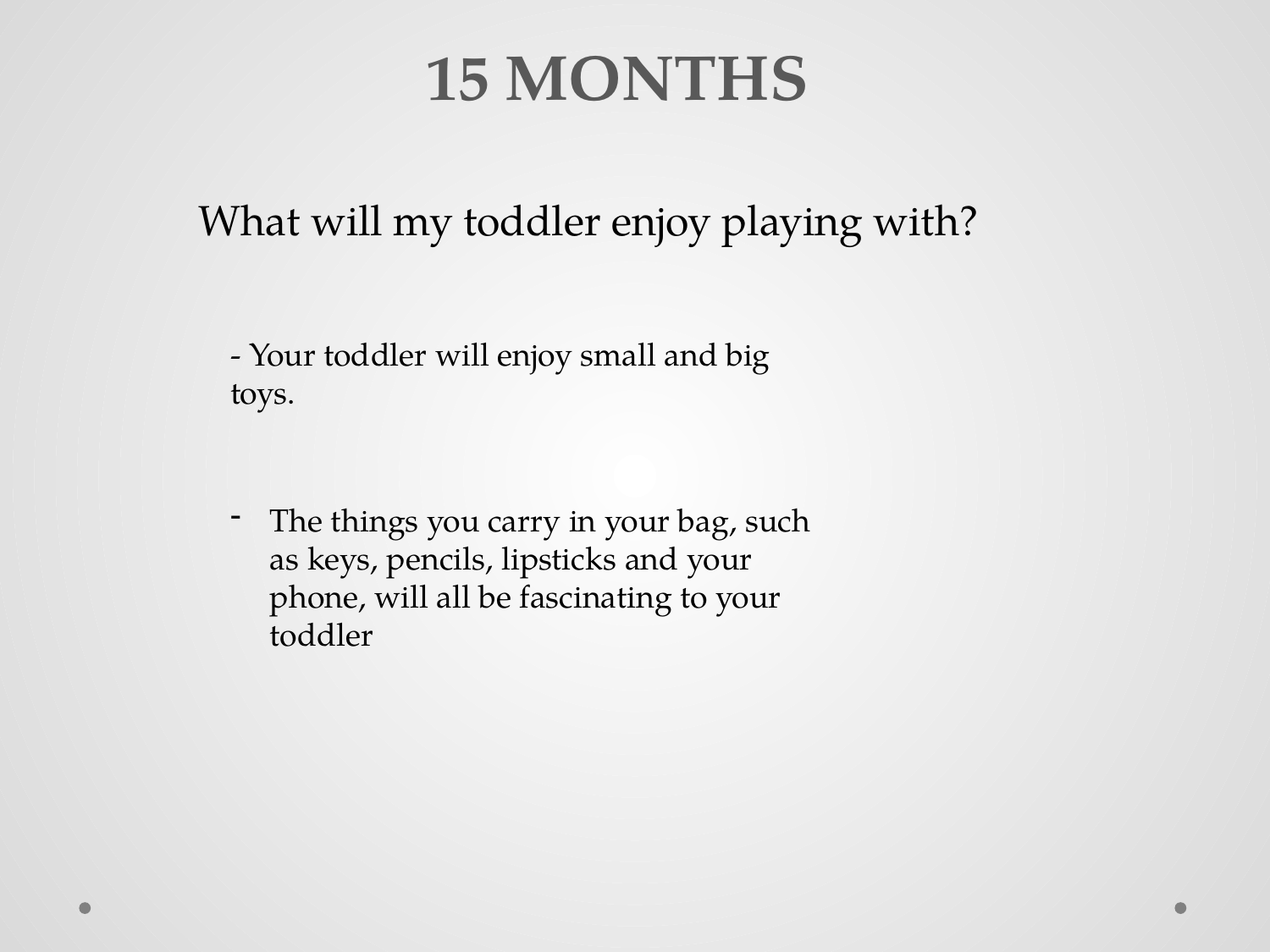

15 MONTHS
What will my toddler enjoy playing with?
- Your toddler will enjoy small and big toys.

The things you carry in your bag, such as keys, pencils, lipsticks and your phone, will all be fascinating to your toddler